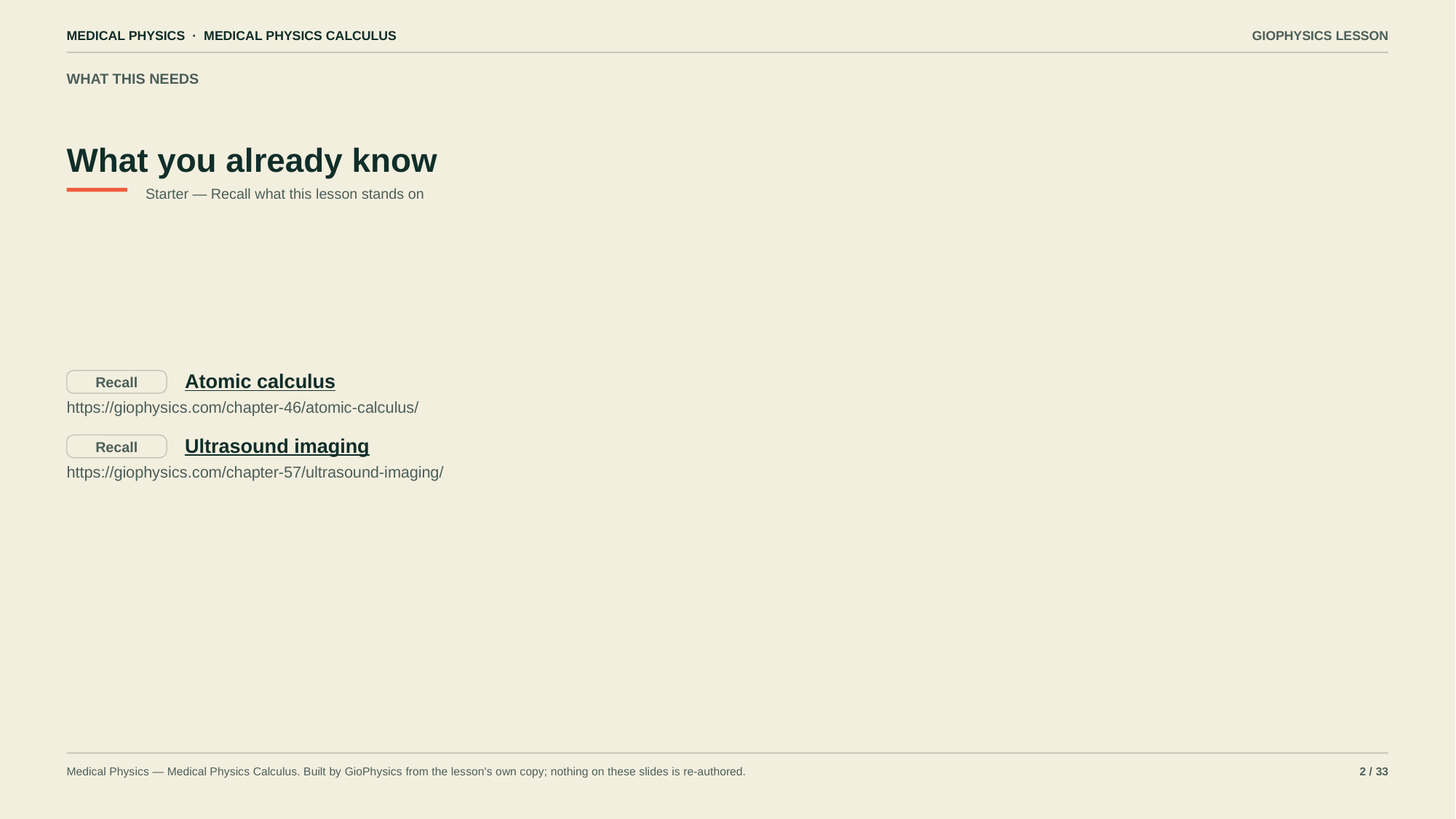

MEDICAL PHYSICS  ·  MEDICAL PHYSICS CALCULUS
GIOPHYSICS LESSON

WHAT THIS NEEDS
What you already know
Starter — Recall what this lesson stands on

Atomic calculus

Recall
https://giophysics.com/chapter-46/atomic-calculus/
Ultrasound imaging

Recall
https://giophysics.com/chapter-57/ultrasound-imaging/

Medical Physics — Medical Physics Calculus. Built by GioPhysics from the lesson's own copy; nothing on these slides is re-authored.
2 / 33